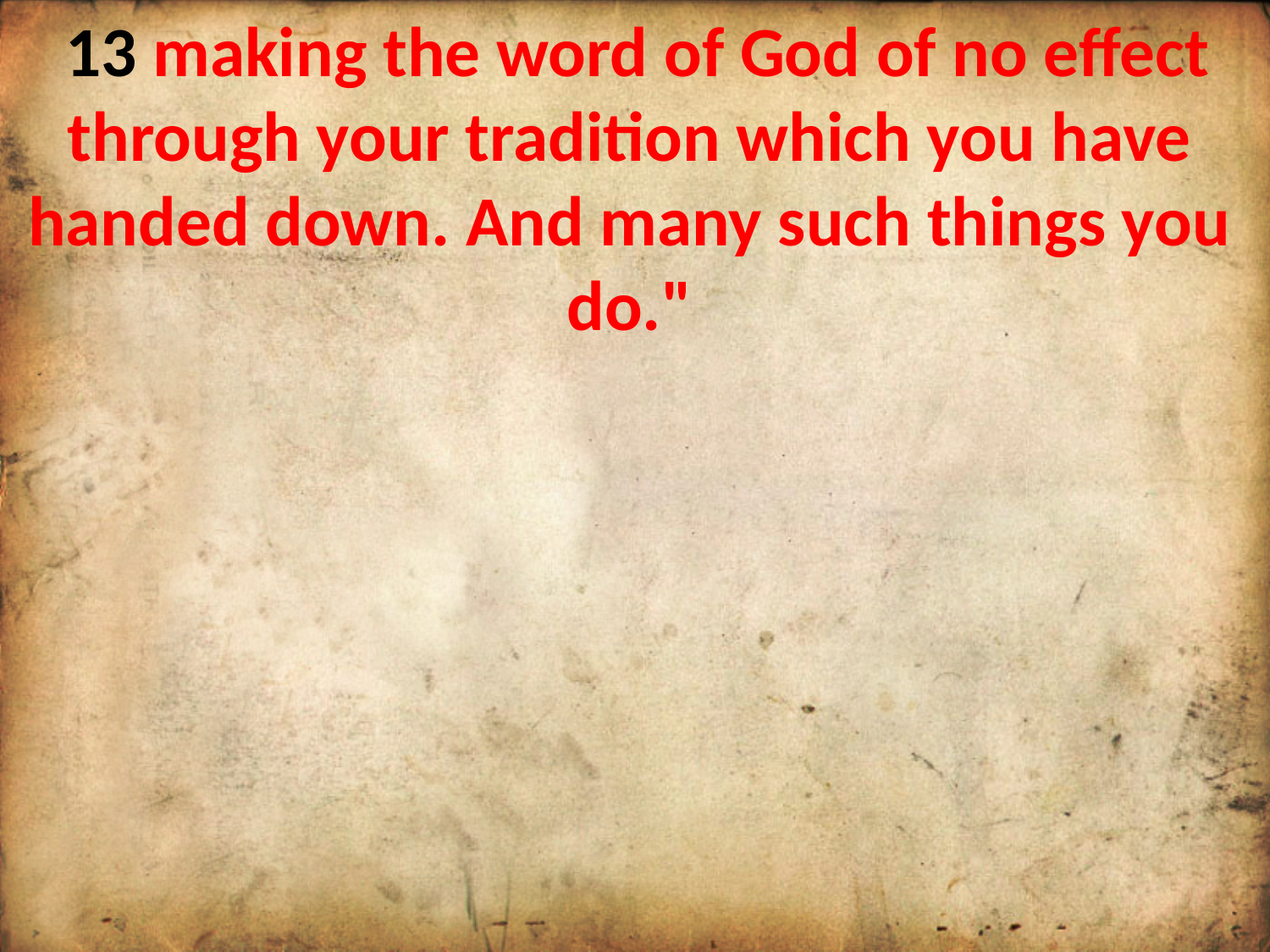

13 making the word of God of no effect through your tradition which you have handed down. And many such things you do."